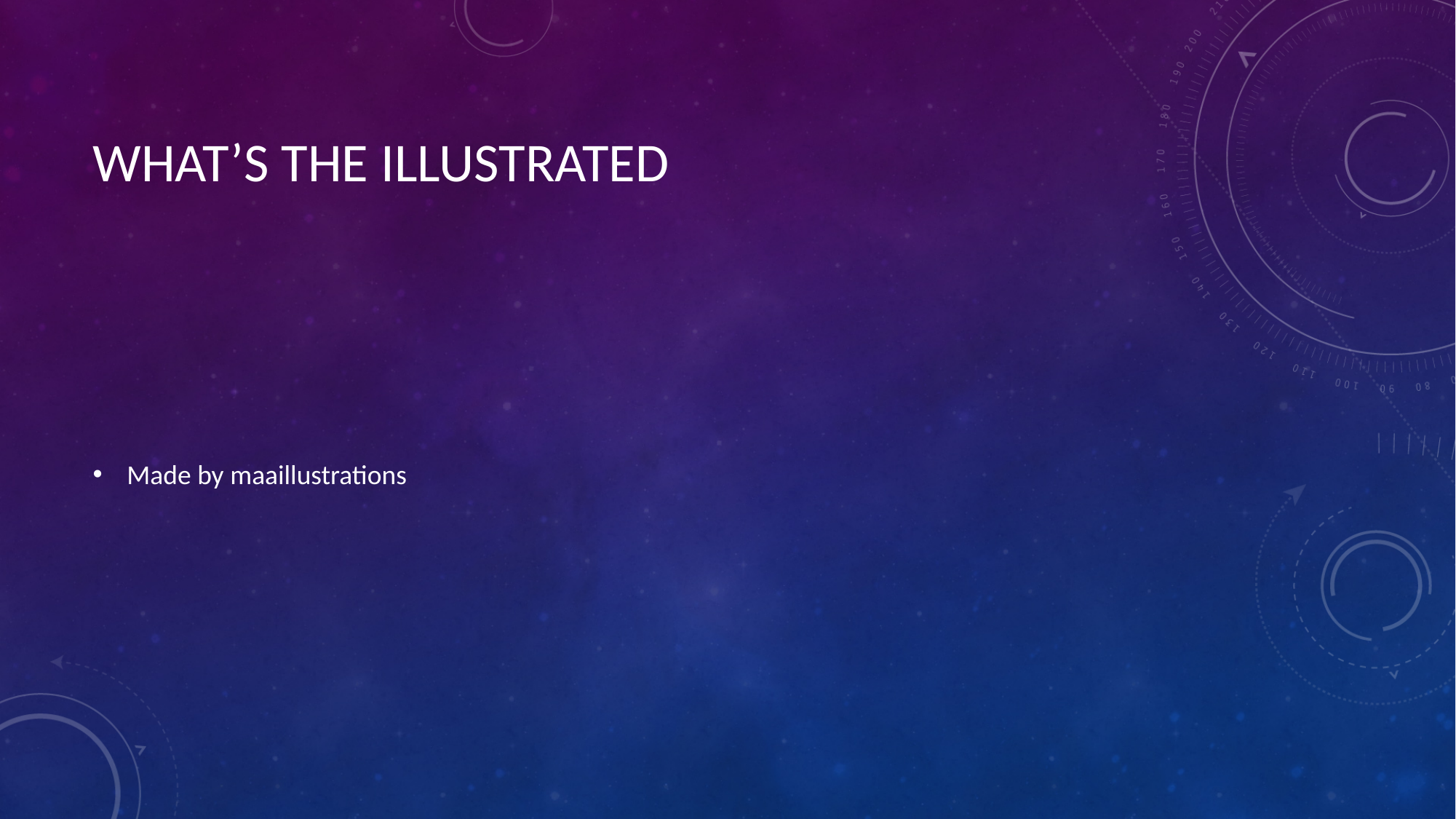

# What’s the illustrated
Made by maaillustrations